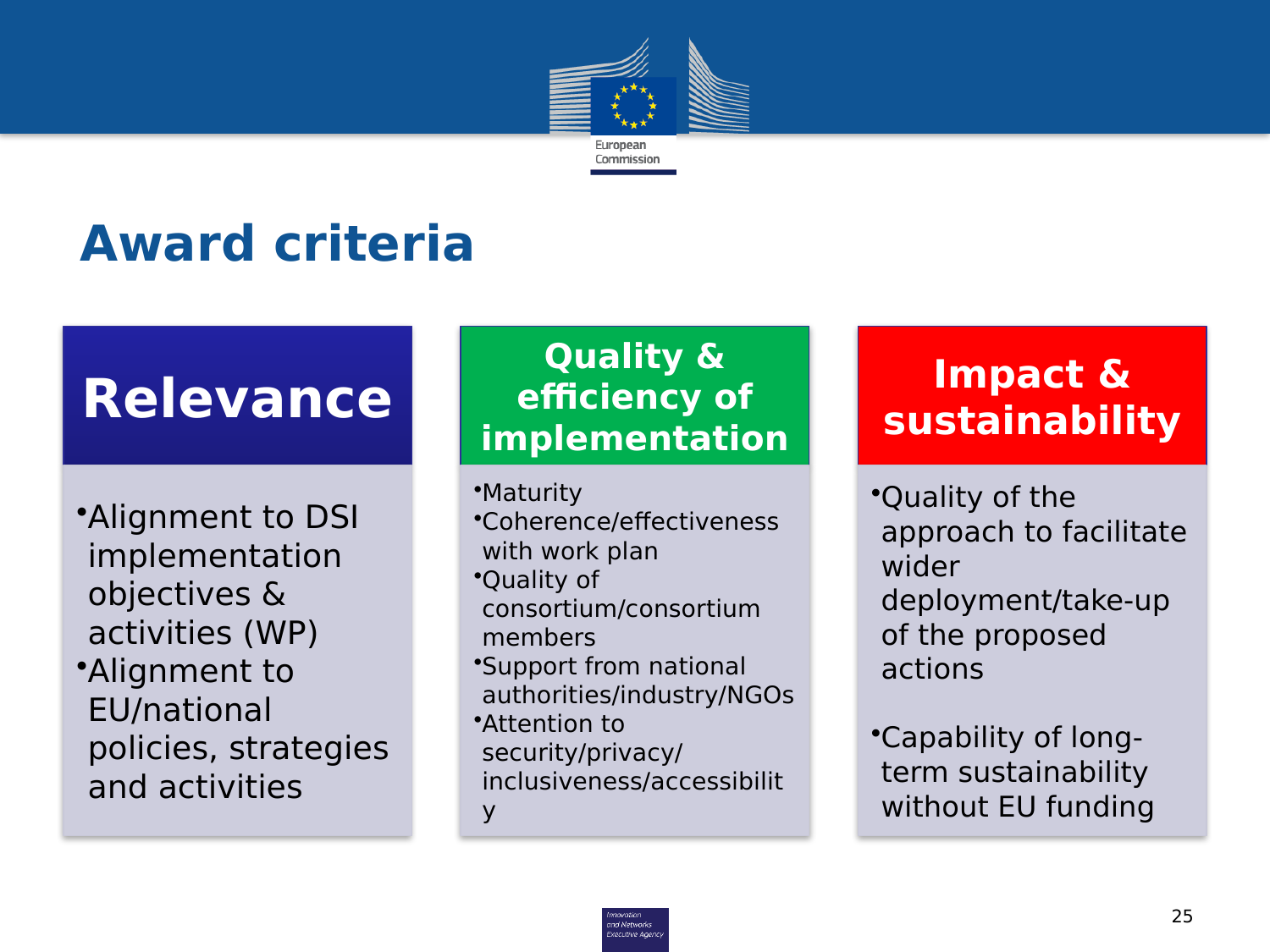

# Award criteria
Relevance
Quality & efficiency of implementation
Maturity
Impact & sustainability
Alignment to DSI implementation objectives & activities (WP)
Quality of the approach to facilitate wider deployment/take-up of the proposed actions
Coherence/effectiveness with work plan
Quality of consortium/consortium members
Support from national authorities/industry/NGOs
Attention to security/privacy/
inclusiveness/accessibility
Alignment to EU/national policies, strategies and activities
Capability of long-term sustainability without EU funding
25